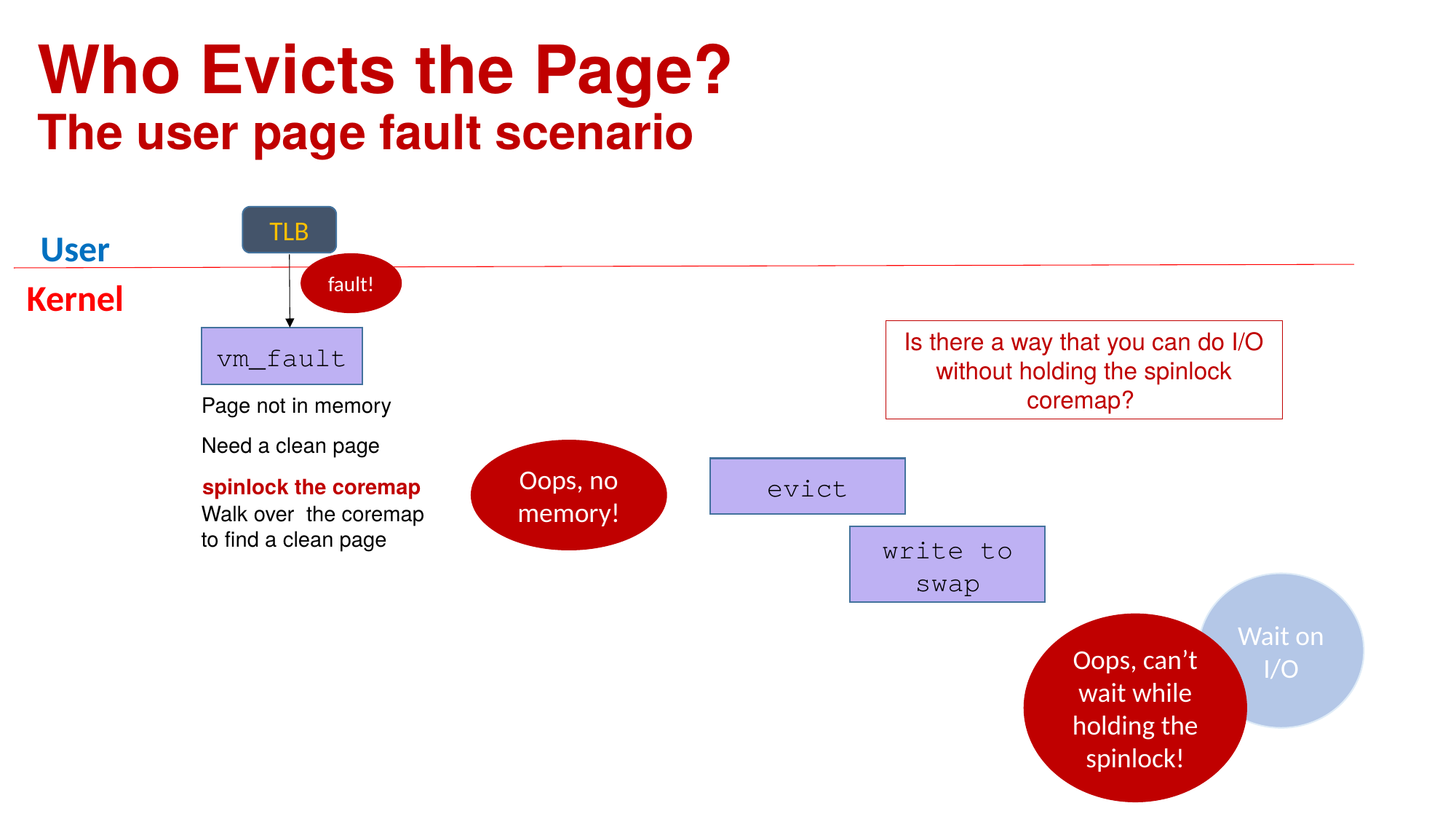

# Who Evicts the Page? The user page fault scenario
TLB
User
fault!
Kernel
Is there a way that you can do I/O without holding the spinlock coremap?
vm_fault
Page not in memory
Need a clean page
Oops, no memory!
evict
spinlock the coremap
Walk over  the coremap to find a clean page
write to swap
Wait on I/O
Oops, can’t wait while holding the spinlock!